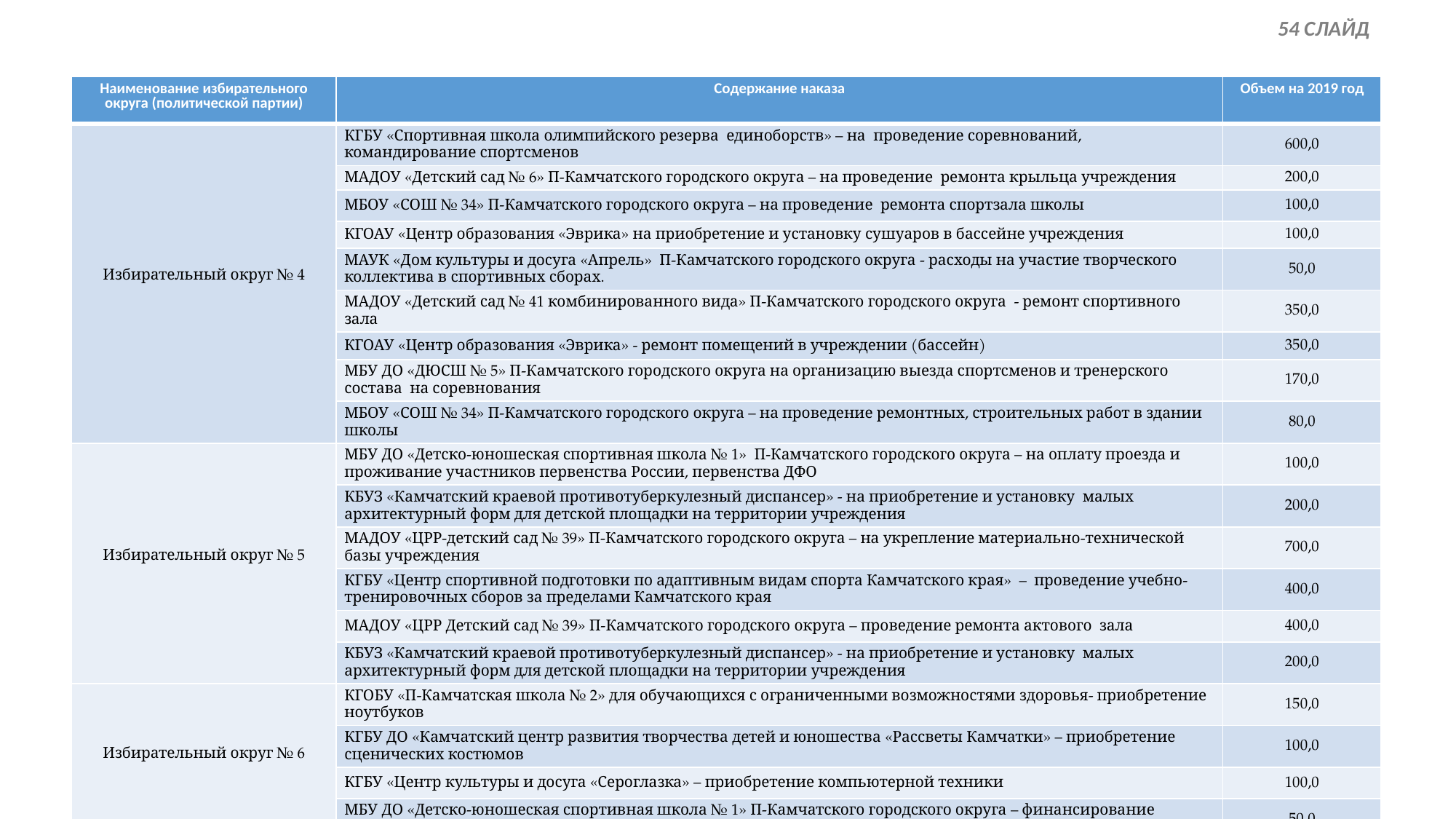

54 СЛАЙД
| Наименование избирательного округа (политической партии) | Содержание наказа | Объем на 2019 год |
| --- | --- | --- |
| Избирательный округ № 4 | КГБУ «Спортивная школа олимпийского резерва единоборств» – на проведение соревнований, командирование спортсменов | 600,0 |
|  | МАДОУ «Детский сад № 6» П-Камчатского городского округа – на проведение ремонта крыльца учреждения | 200,0 |
|  | МБОУ «СОШ № 34» П-Камчатского городского округа – на проведение ремонта спортзала школы | 100,0 |
|  | КГОАУ «Центр образования «Эврика» на приобретение и установку сушуаров в бассейне учреждения | 100,0 |
|  | МАУК «Дом культуры и досуга «Апрель» П-Камчатского городского округа - расходы на участие творческого коллектива в спортивных сборах. | 50,0 |
|  | МАДОУ «Детский сад № 41 комбинированного вида» П-Камчатского городского округа - ремонт спортивного зала | 350,0 |
|  | КГОАУ «Центр образования «Эврика» - ремонт помещений в учреждении (бассейн) | 350,0 |
|  | МБУ ДО «ДЮСШ № 5» П-Камчатского городского округа на организацию выезда спортсменов и тренерского состава на соревнования | 170,0 |
|  | МБОУ «СОШ № 34» П-Камчатского городского округа – на проведение ремонтных, строительных работ в здании школы | 80,0 |
| Избирательный округ № 5 | МБУ ДО «Детско-юношеская спортивная школа № 1» П-Камчатского городского округа – на оплату проезда и проживание участников первенства России, первенства ДФО | 100,0 |
|  | КБУЗ «Камчатский краевой противотуберкулезный диспансер» - на приобретение и установку малых архитектурный форм для детской площадки на территории учреждения | 200,0 |
|  | МАДОУ «ЦРР-детский сад № 39» П-Камчатского городского округа – на укрепление материально-технической базы учреждения | 700,0 |
|  | КГБУ «Центр спортивной подготовки по адаптивным видам спорта Камчатского края» – проведение учебно-тренировочных сборов за пределами Камчатского края | 400,0 |
|  | МАДОУ «ЦРР Детский сад № 39» П-Камчатского городского округа – проведение ремонта актового зала | 400,0 |
|  | КБУЗ «Камчатский краевой противотуберкулезный диспансер» - на приобретение и установку малых архитектурный форм для детской площадки на территории учреждения | 200,0 |
| Избирательный округ № 6 | КГОБУ «П-Камчатская школа № 2» для обучающихся с ограниченными возможностями здоровья- приобретение ноутбуков | 150,0 |
|  | КГБУ ДО «Камчатский центр развития творчества детей и юношества «Рассветы Камчатки» – приобретение сценических костюмов | 100,0 |
|  | КГБУ «Центр культуры и досуга «Сероглазка» – приобретение компьютерной техники | 100,0 |
|  | МБУ ДО «Детско-юношеская спортивная школа № 1» П-Камчатского городского округа – финансирование участия в шахматных соревнованиях на первенство ДВО и России | 50,0 |